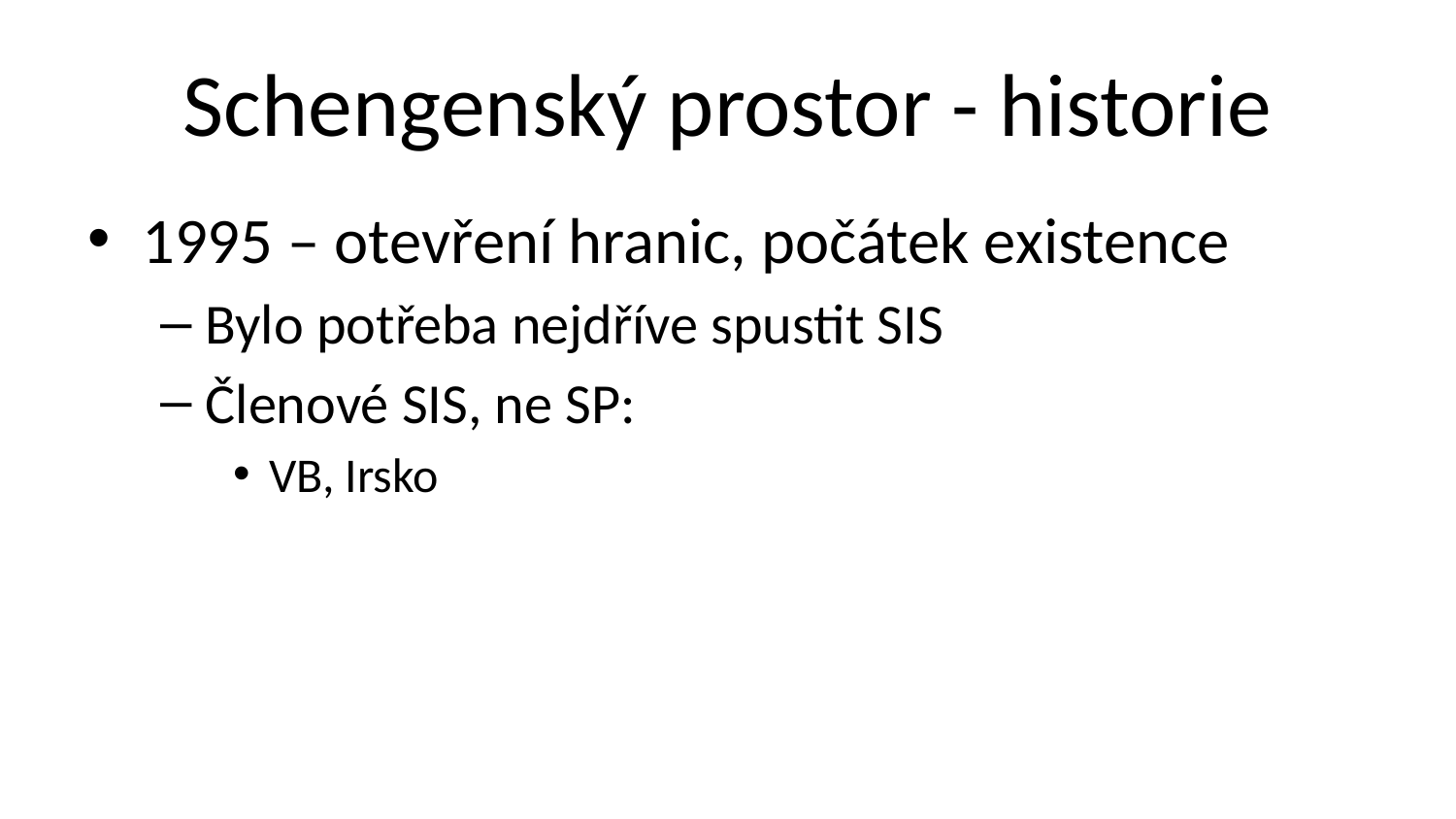

# Schengenský prostor - historie
1995 – otevření hranic, počátek existence
Bylo potřeba nejdříve spustit SIS
Členové SIS, ne SP:
VB, Irsko